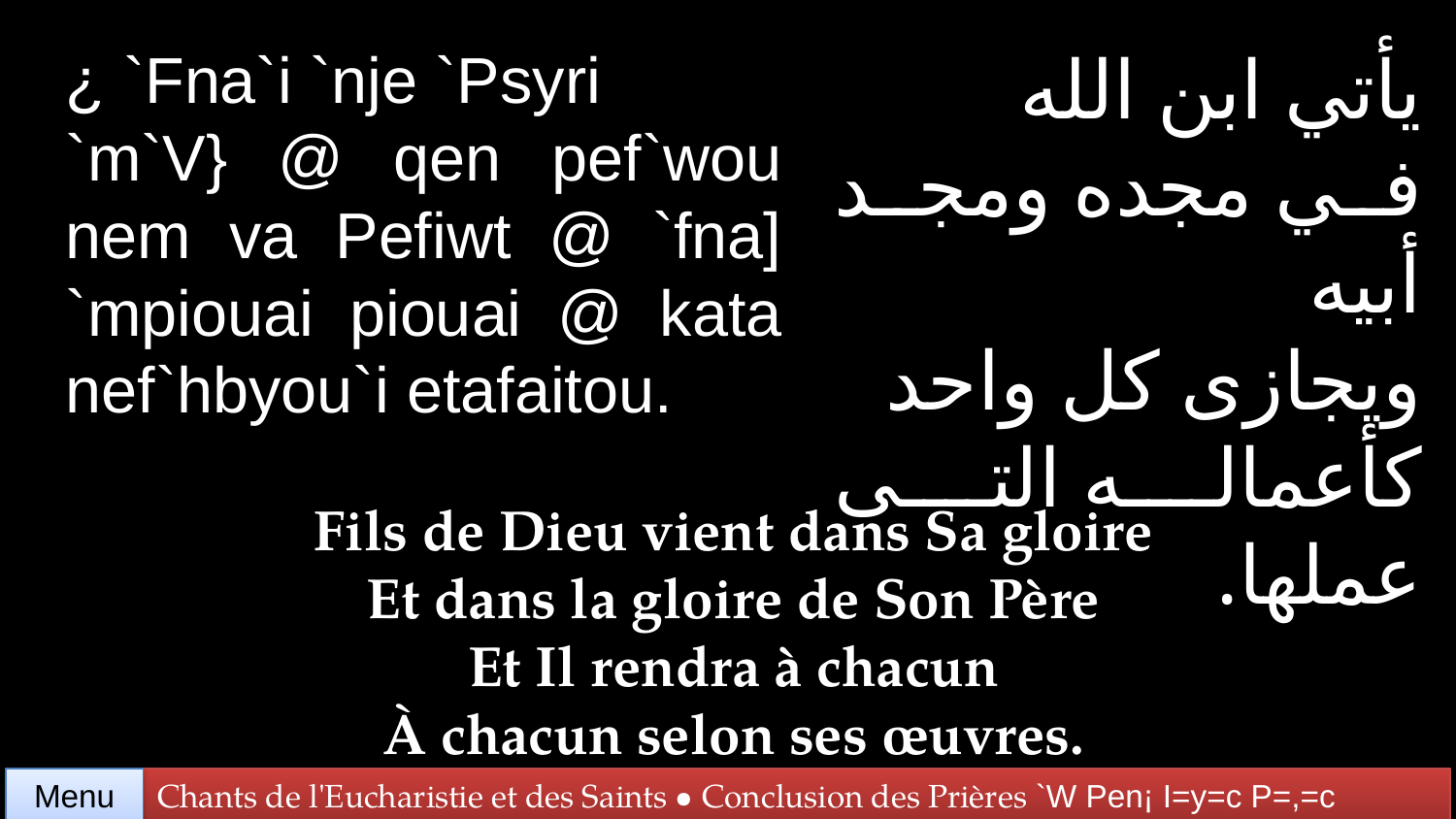

¿ `Fna`i `nje `Psyri
`m`V} @ qen pef`wou nem va Pefiwt @ `fna] `mpiouai piouai @ kata nef`hbyou`i etafaitou.
يأتي ابن الله
في مجده ومجد أبيه
ويجازى كل واحد
كأعماله التى عملها.
Fils de Dieu vient dans Sa gloire
Et dans la gloire de Son Père
Et Il rendra à chacun
À chacun selon ses œuvres.
Chants de l'Eucharistie et des Saints • Conclusion des Prières `W Pen¡ I=y=c P=,=c
Menu